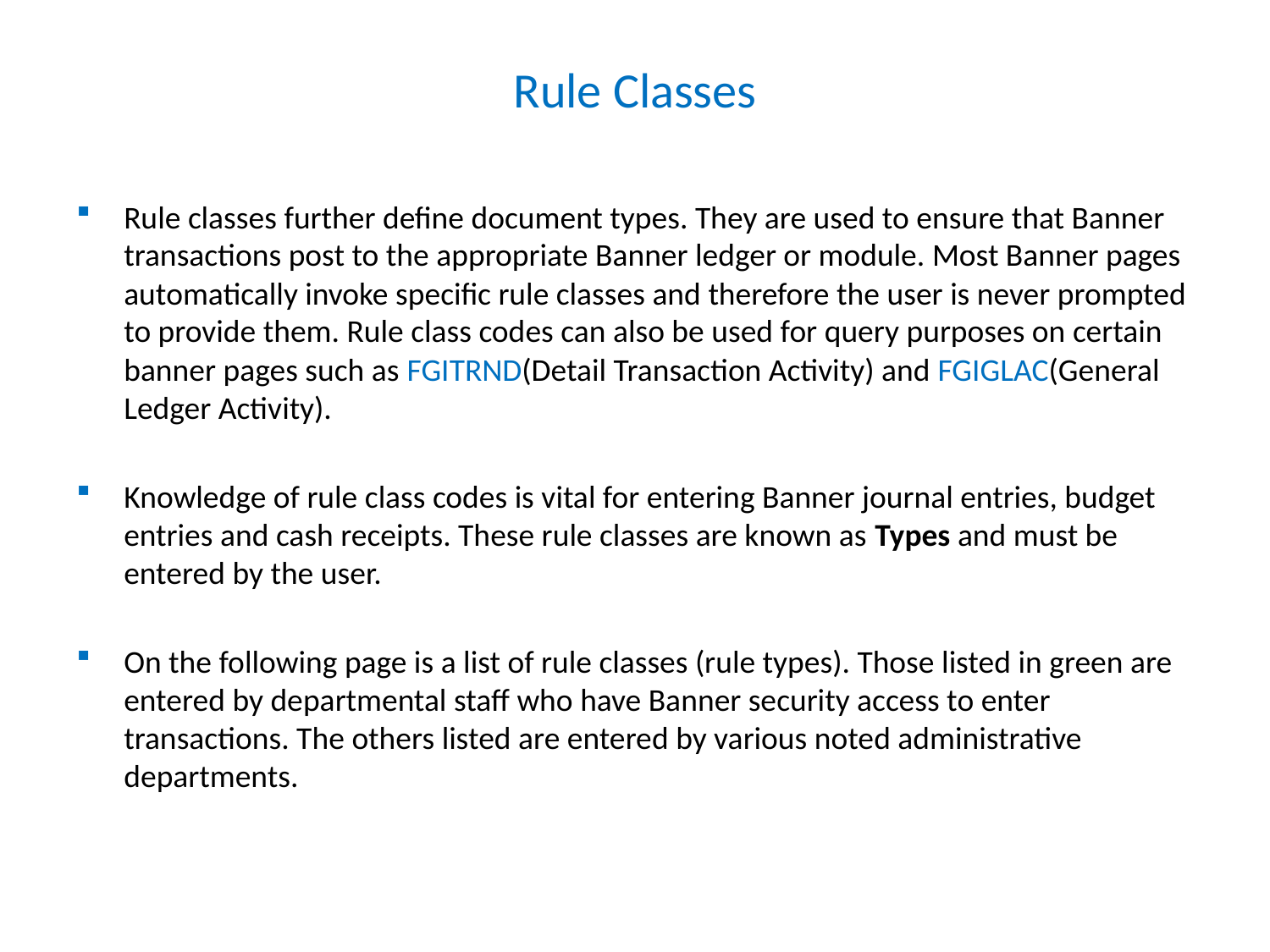

# Rule Classes
Rule classes further define document types. They are used to ensure that Banner transactions post to the appropriate Banner ledger or module. Most Banner pages automatically invoke specific rule classes and therefore the user is never prompted to provide them. Rule class codes can also be used for query purposes on certain banner pages such as FGITRND(Detail Transaction Activity) and FGIGLAC(General Ledger Activity).

Knowledge of rule class codes is vital for entering Banner journal entries, budget entries and cash receipts. These rule classes are known as Types and must be entered by the user.

On the following page is a list of rule classes (rule types). Those listed in green are entered by departmental staff who have Banner security access to enter transactions. The others listed are entered by various noted administrative departments.